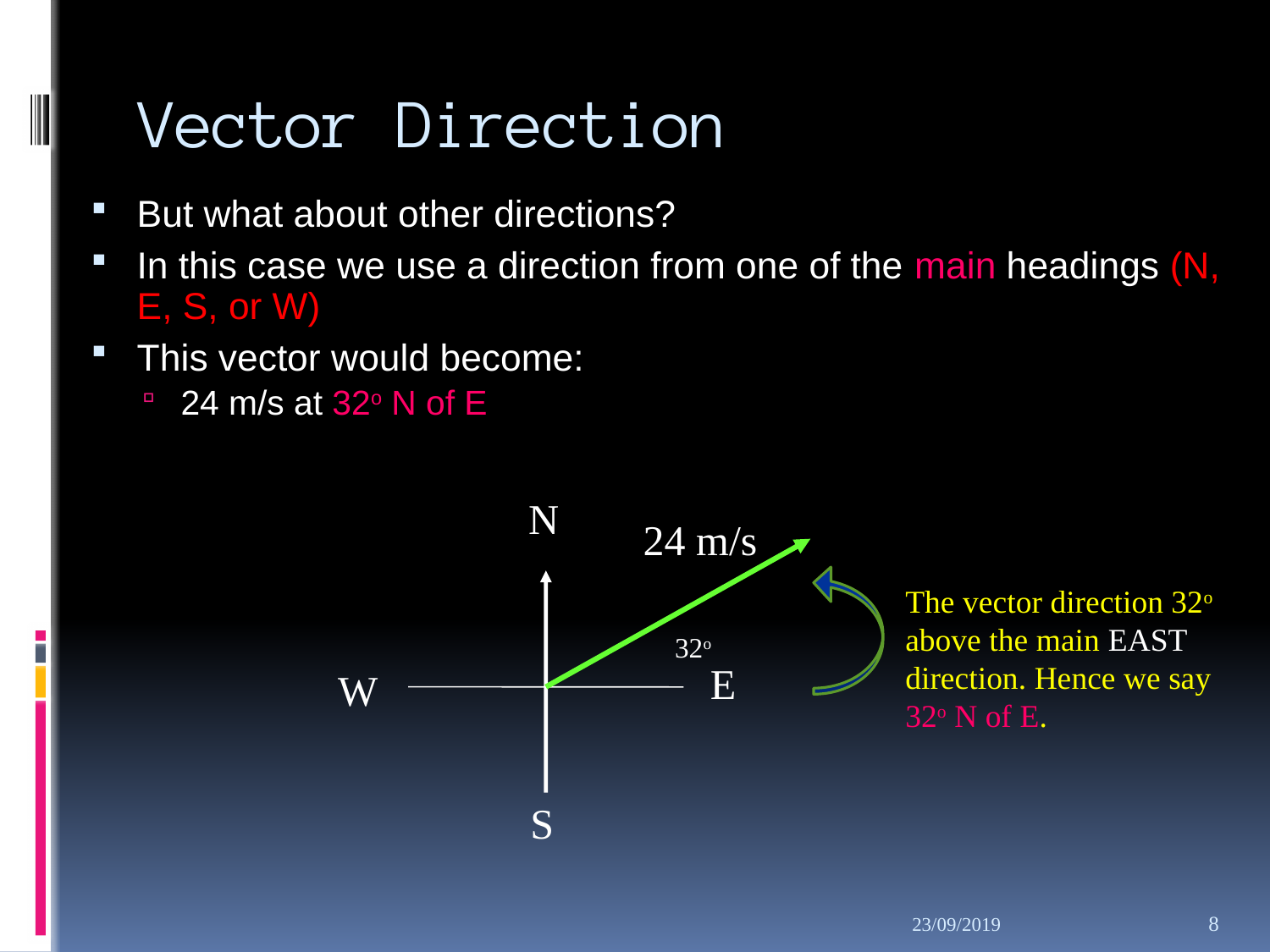

# Vector Direction
But what about other directions?
In this case we use a direction from one of the main headings (N, E, S, or W)
This vector would become:
24 m/s at 32o N of E

N
24 m/s

32o
E
W

S
The vector direction 32o above the main EAST direction. Hence we say 32o N of E.

23/09/2019
8